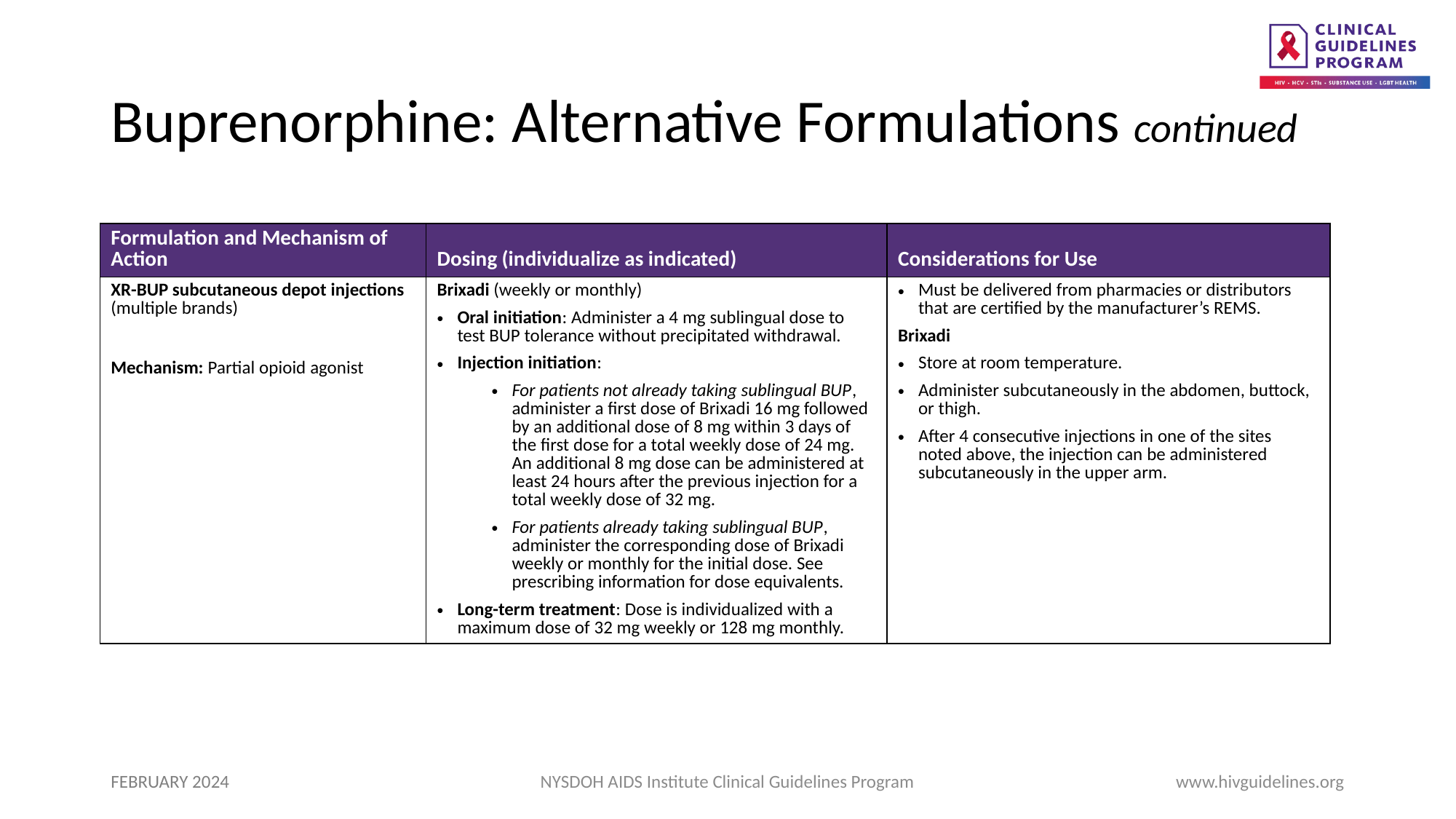

# Buprenorphine: Alternative Formulations continued
| Formulation and Mechanism of Action | Dosing (individualize as indicated) | Considerations for Use |
| --- | --- | --- |
| XR-BUP subcutaneous depot injections (multiple brands)   Mechanism: Partial opioid agonist | Brixadi (weekly or monthly) Oral initiation: Administer a 4 mg sublingual dose to test BUP tolerance without precipitated withdrawal. Injection initiation: ­For patients not already taking sublingual BUP, administer a first dose of Brixadi 16 mg followed by an additional dose of 8 mg within 3 days of the first dose for a total weekly dose of 24 mg. An additional 8 mg dose can be administered at least 24 hours after the previous injection for a total weekly dose of 32 mg. ­For patients already taking sublingual BUP, administer the corresponding dose of Brixadi weekly or monthly for the initial dose. See prescribing information for dose equivalents. Long-term treatment: Dose is individualized with a maximum dose of 32 mg weekly or 128 mg monthly. | Must be delivered from pharmacies or distributors that are certified by the manufacturer’s REMS. Brixadi Store at room temperature. Administer subcutaneously in the abdomen, buttock, or thigh. After 4 consecutive injections in one of the sites noted above, the injection can be administered subcutaneously in the upper arm. |
FEBRUARY 2024
NYSDOH AIDS Institute Clinical Guidelines Program
www.hivguidelines.org